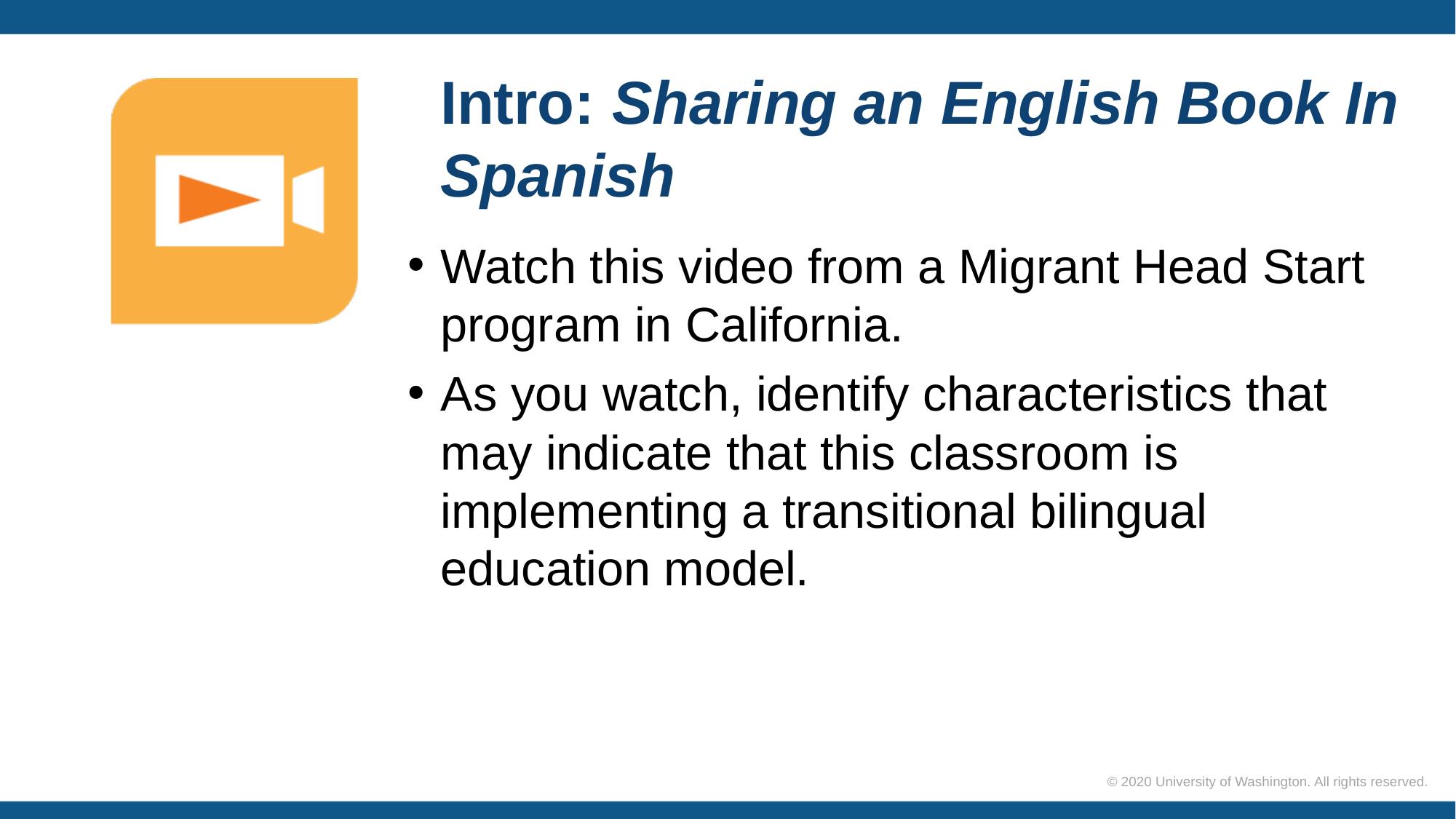

# Intro: Sharing an English Book In Spanish
Watch this video from a Migrant Head Start program in California.
As you watch, identify characteristics that may indicate that this classroom is implementing a transitional bilingual education model.